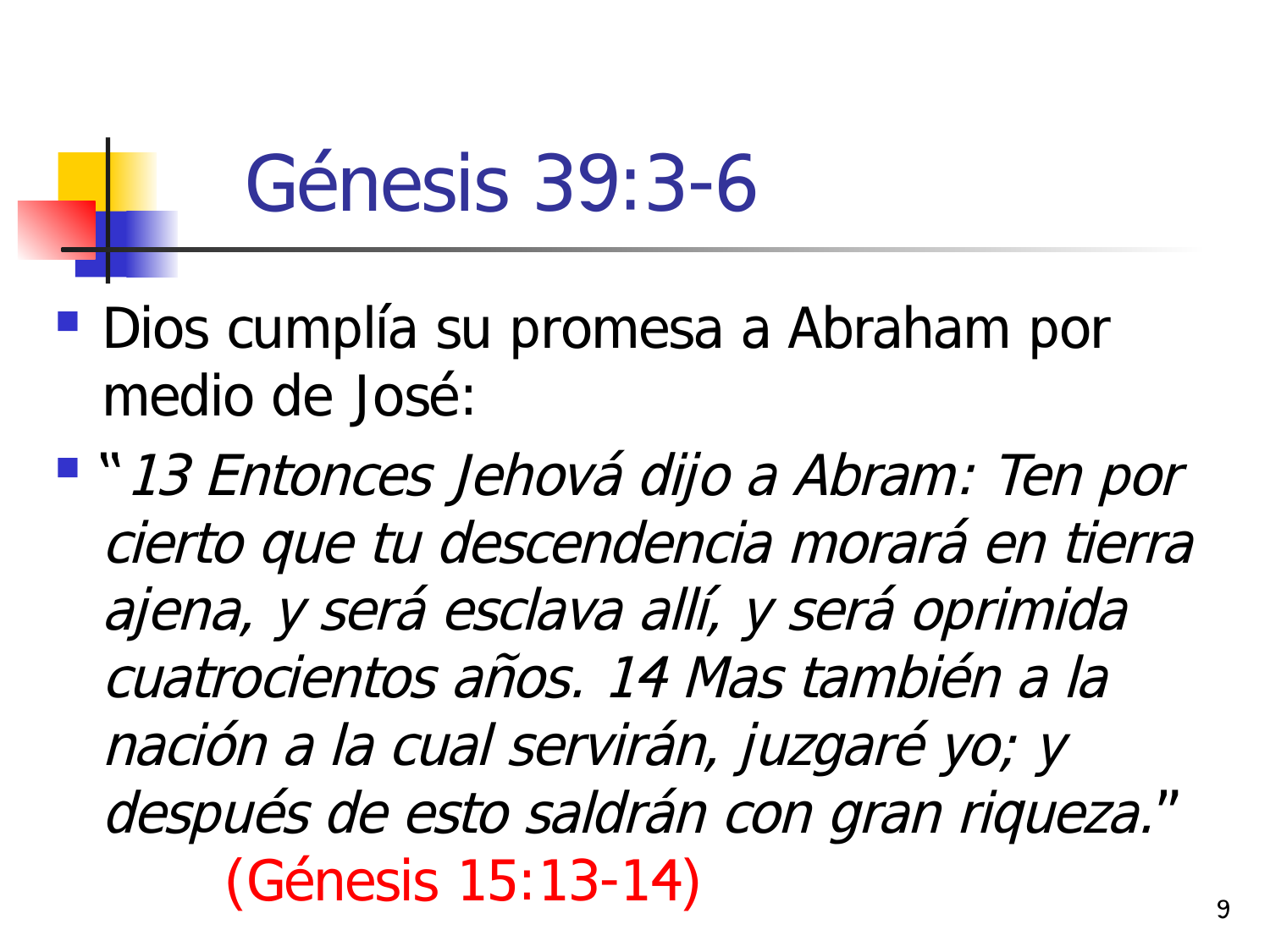

# Génesis 39:3-6
Dios cumplía su promesa a Abraham por medio de José:
“13 Entonces Jehová dijo a Abram: Ten por cierto que tu descendencia morará en tierra ajena, y será esclava allí, y será oprimida cuatrocientos años. 14 Mas también a la nación a la cual servirán, juzgaré yo; y después de esto saldrán con gran riqueza.”        (Génesis 15:13-14)
9